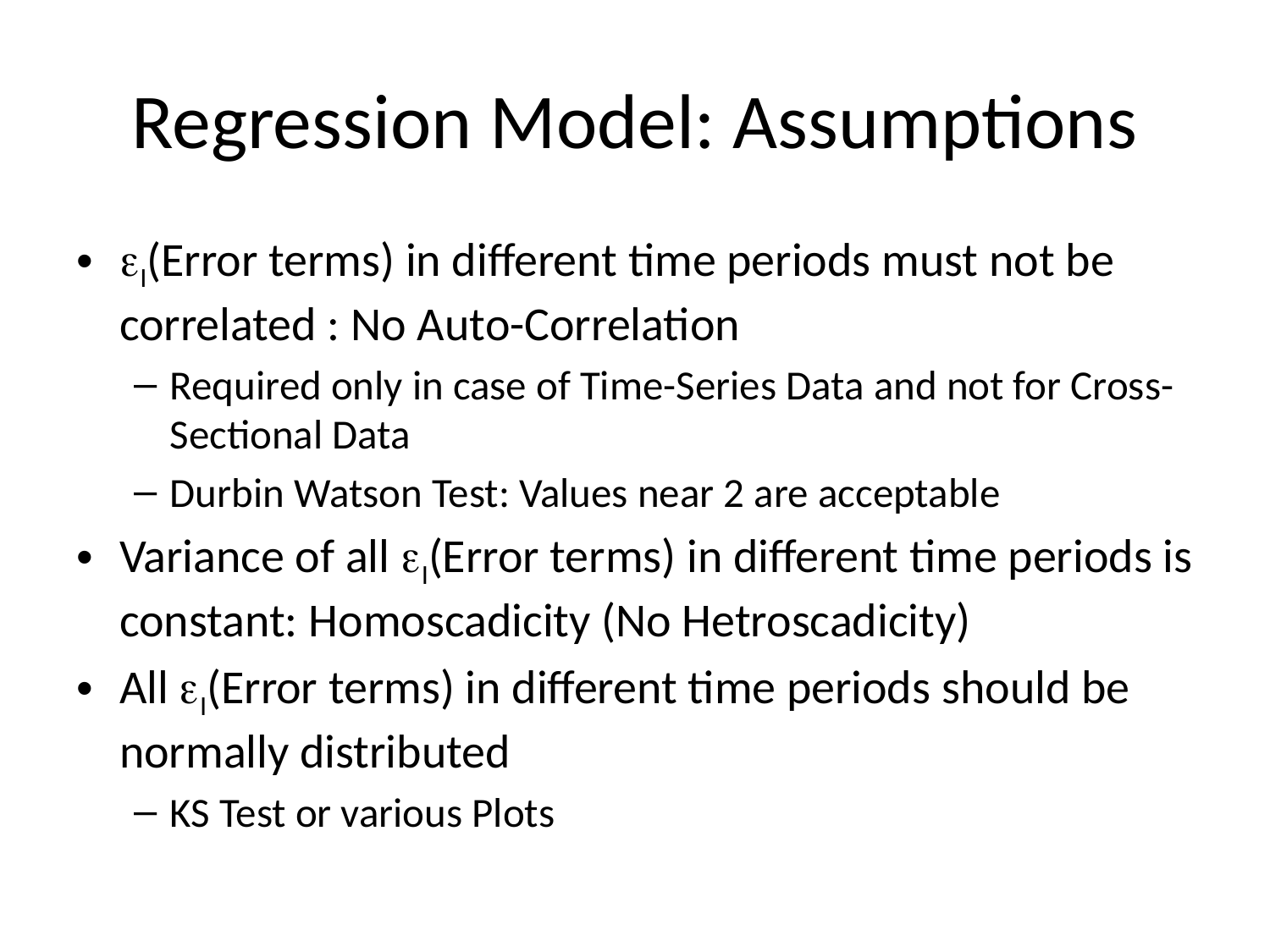

# Regression Model: Assumptions
εI(Error terms) in different time periods must not be correlated : No Auto-Correlation
Required only in case of Time-Series Data and not for Cross-Sectional Data
Durbin Watson Test: Values near 2 are acceptable
Variance of all εI(Error terms) in different time periods is constant: Homoscadicity (No Hetroscadicity)
All εI(Error terms) in different time periods should be normally distributed
KS Test or various Plots